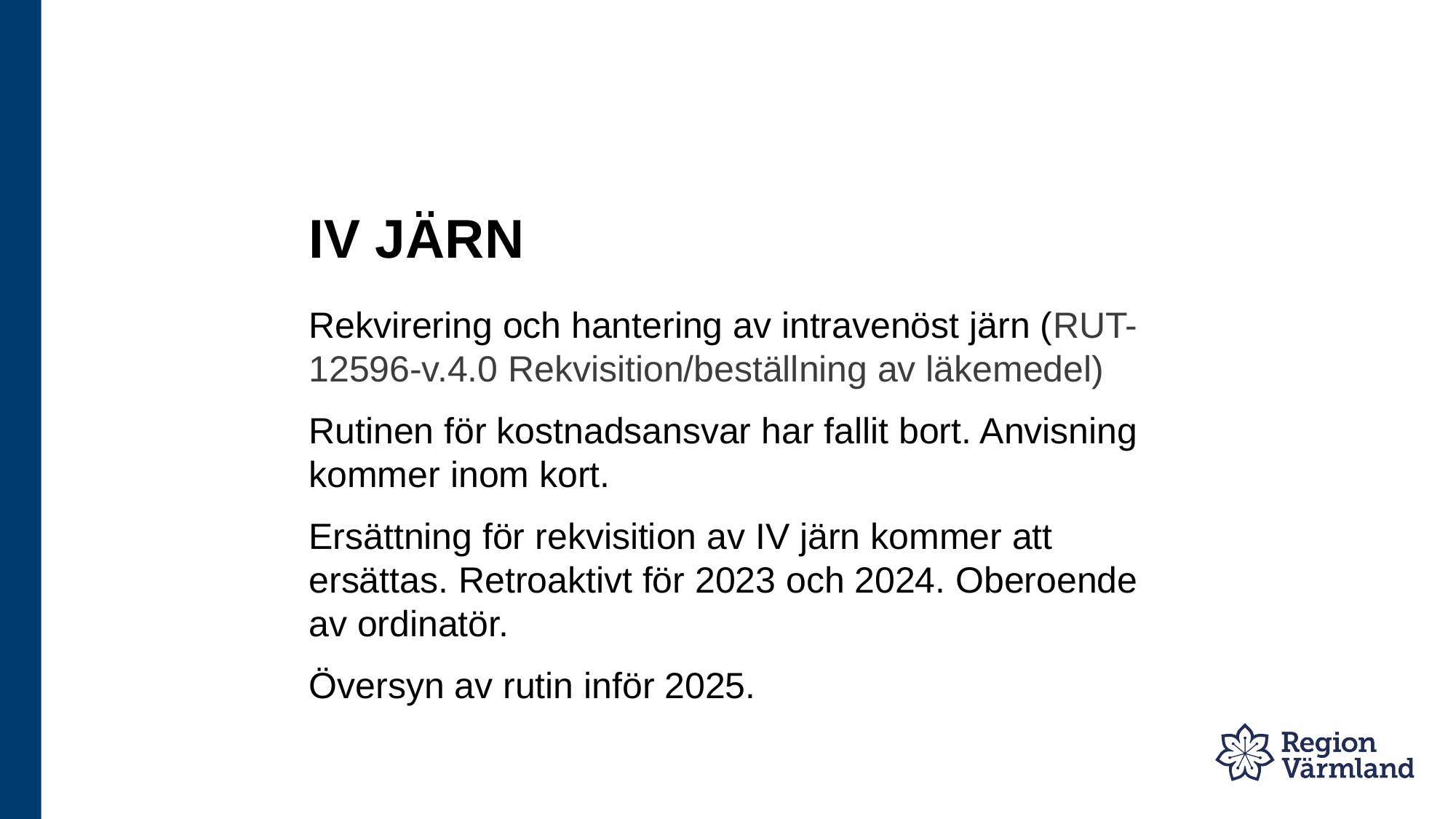

# IV JÄRN
Rekvirering och hantering av intravenöst järn (RUT-12596-v.4.0 Rekvisition/beställning av läkemedel)
Rutinen för kostnadsansvar har fallit bort. Anvisning kommer inom kort.
Ersättning för rekvisition av IV järn kommer att ersättas. Retroaktivt för 2023 och 2024. Oberoende av ordinatör.
Översyn av rutin inför 2025.